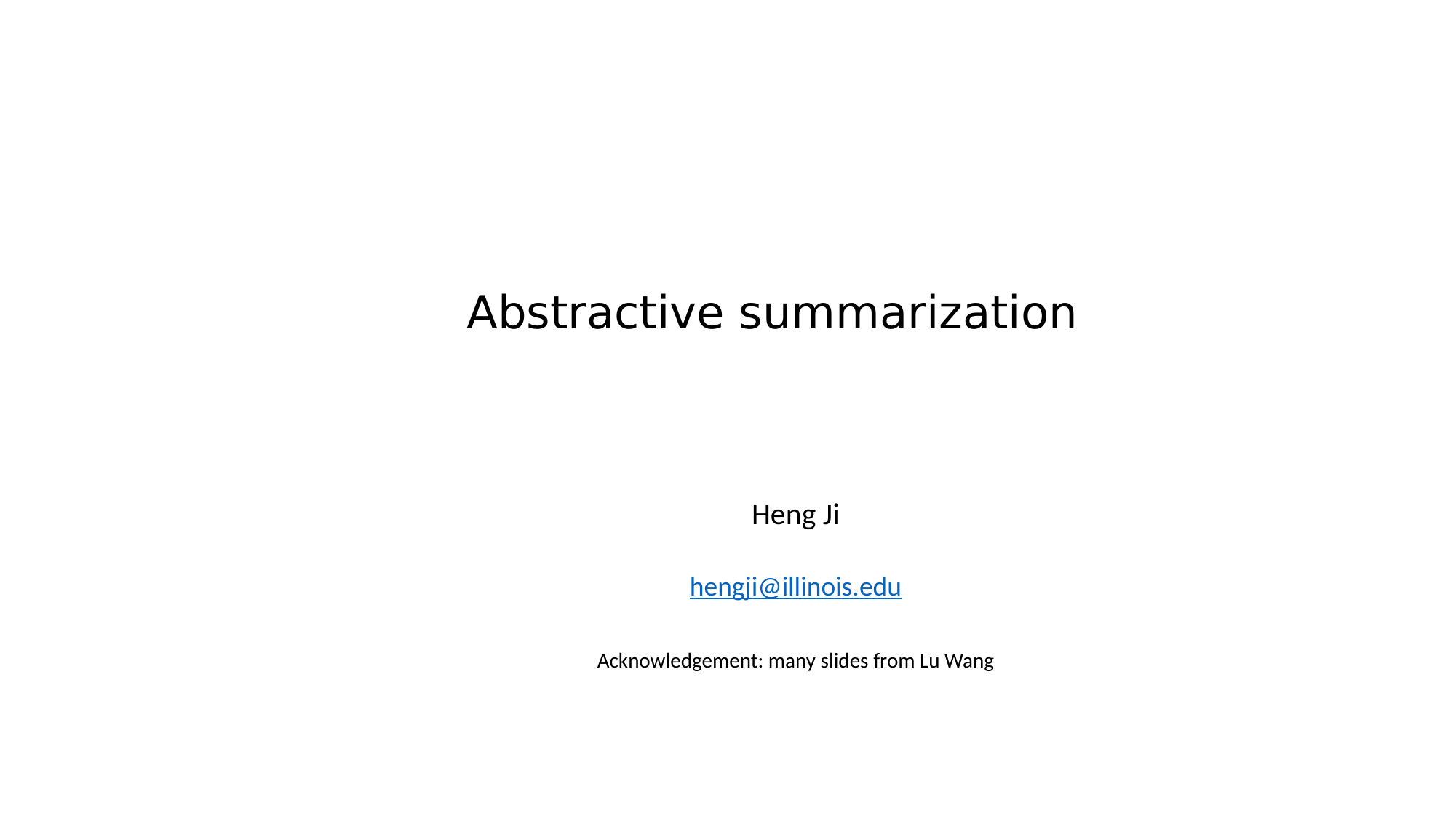

# Abstractive summarization
Heng Ji

hengji@illinois.edu

Acknowledgement: many slides from Lu Wang